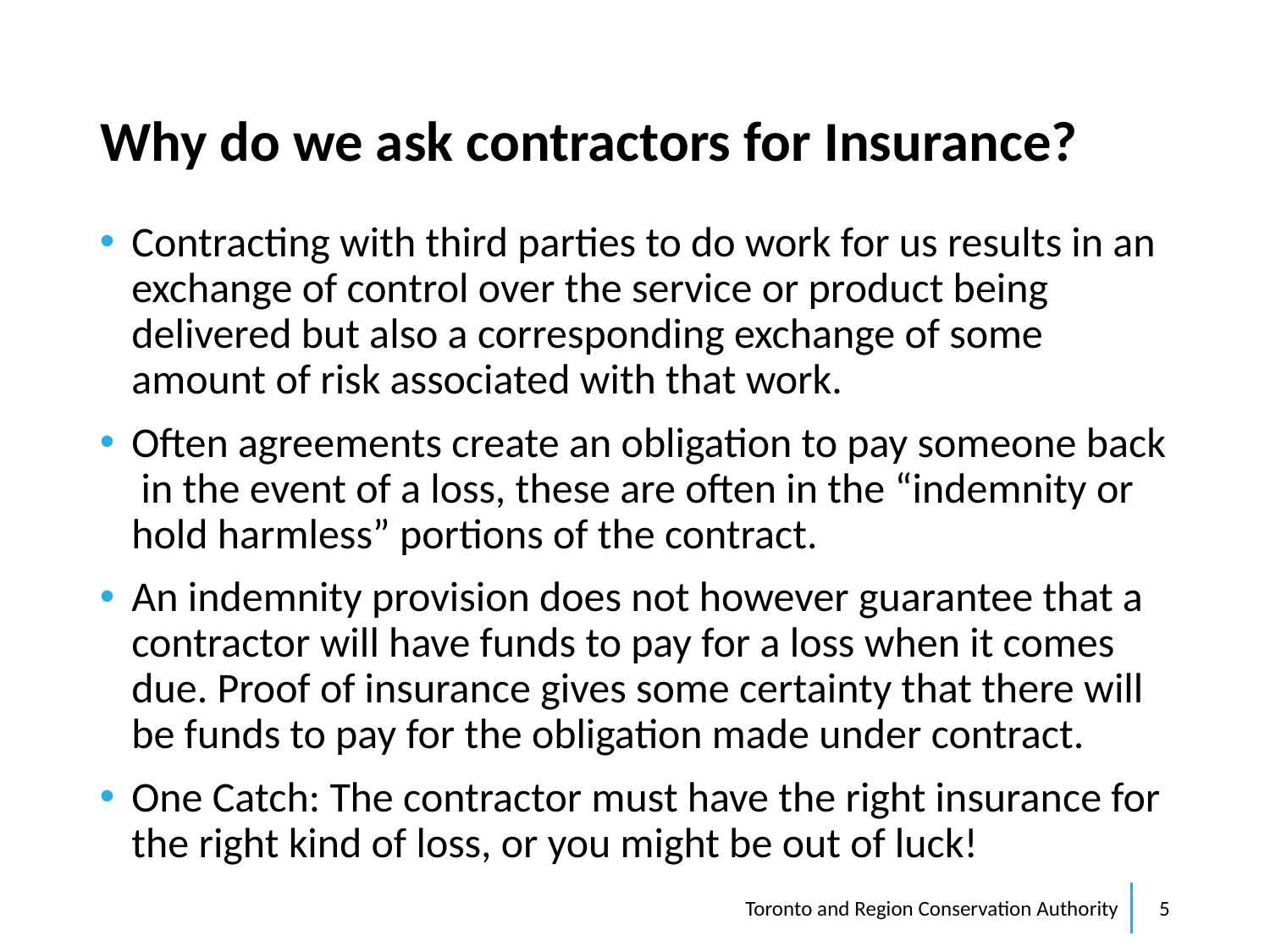

# Why do we ask contractors for Insurance?
Contracting with third parties to do work for us results in an exchange of control over the service or product being delivered but also a corresponding exchange of some amount of risk associated with that work.
Often agreements create an obligation to pay someone back  in the event of a loss, these are often in the “indemnity or hold harmless” portions of the contract.
An indemnity provision does not however guarantee that a contractor will have funds to pay for a loss when it comes due. Proof of insurance gives some certainty that there will be funds to pay for the obligation made under contract.
One Catch: The contractor must have the right insurance for the right kind of loss, or you might be out of luck!
Toronto and Region Conservation Authority
5